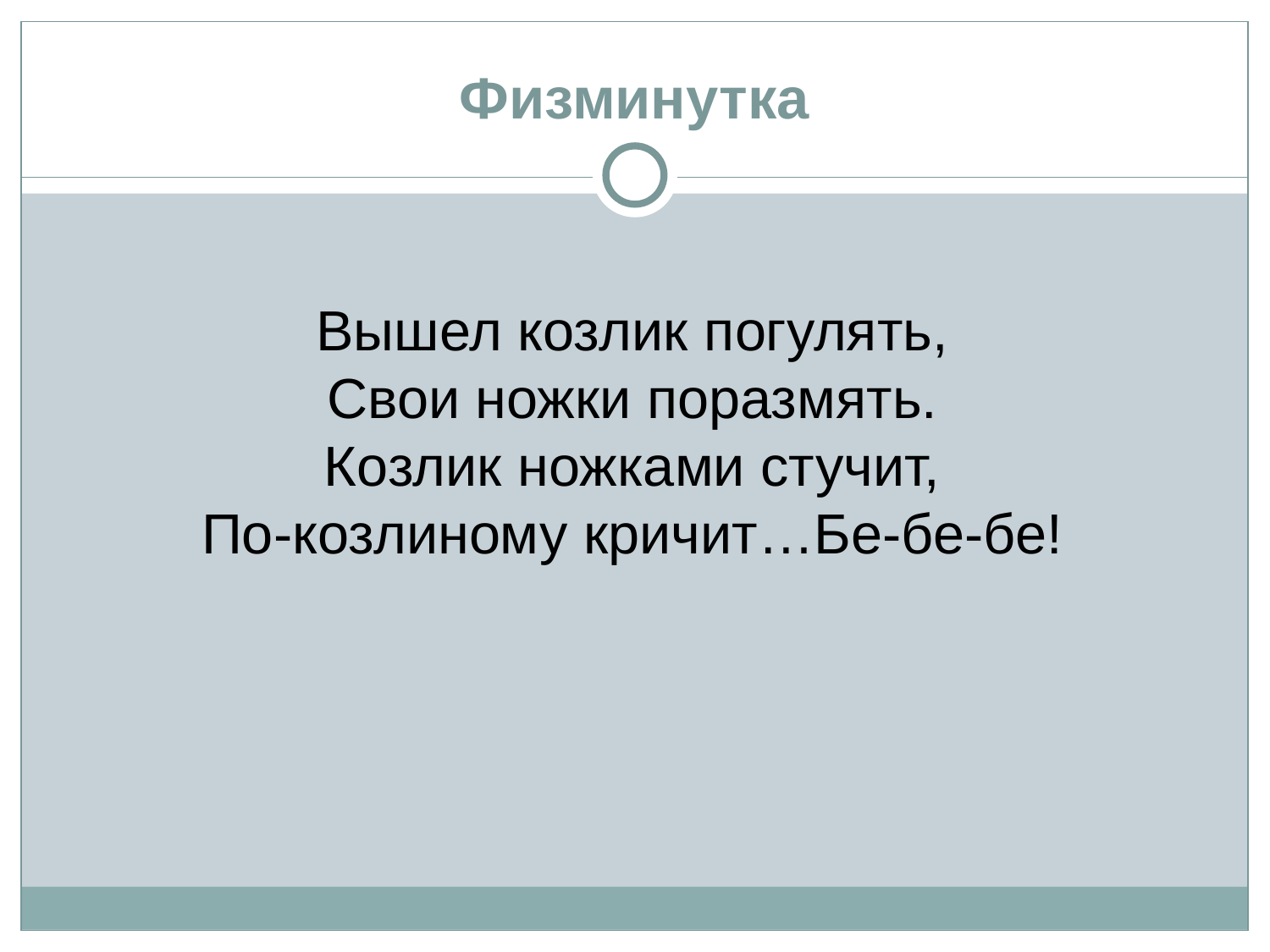

# Физминутка

Вышел козлик погулять,
Свои ножки поразмять.
Козлик ножками стучит,
По-козлиному кричит…Бе-бе-бе!